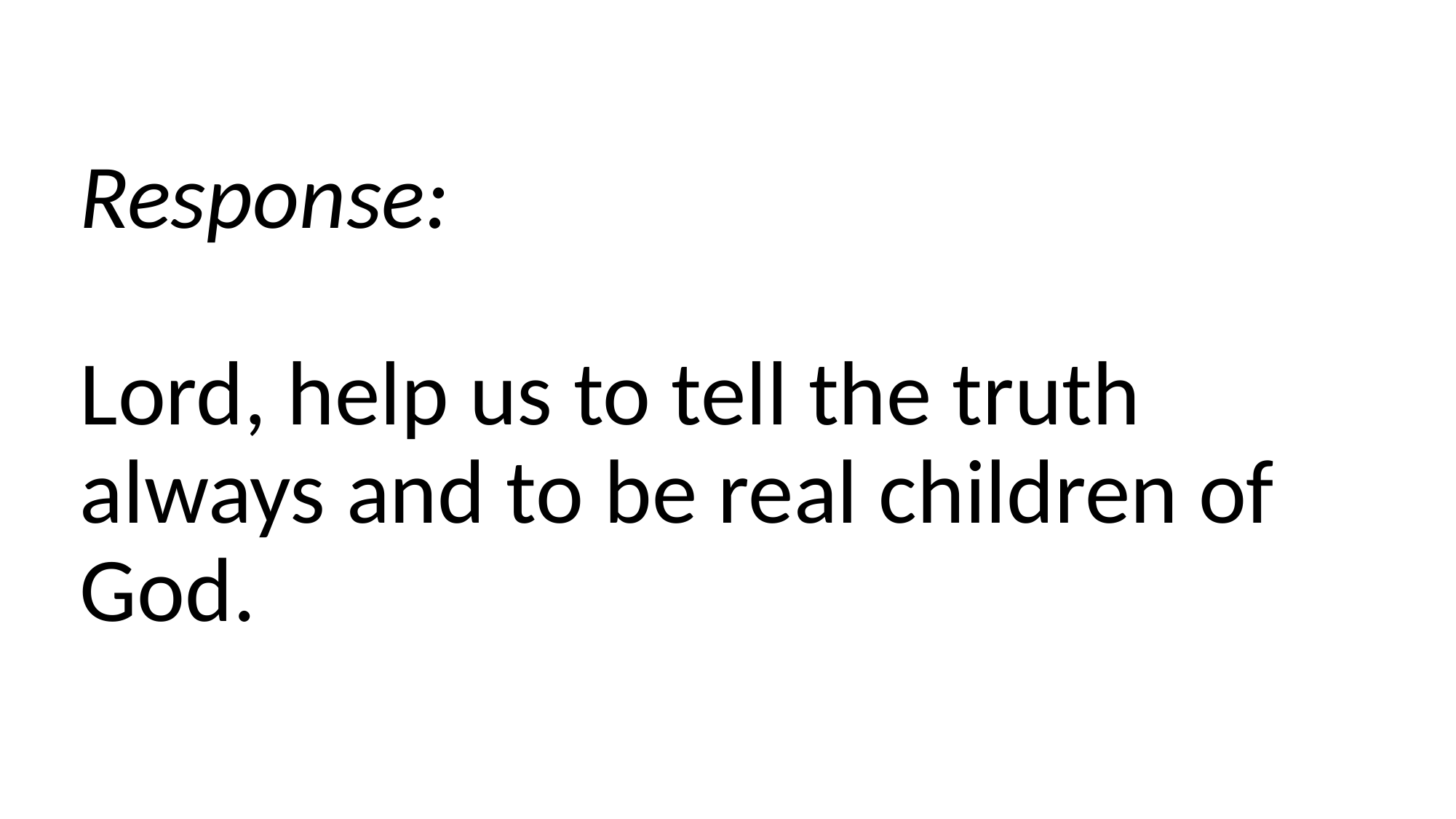

# Response: Lord, help us to tell the truth always and to be real children of God.